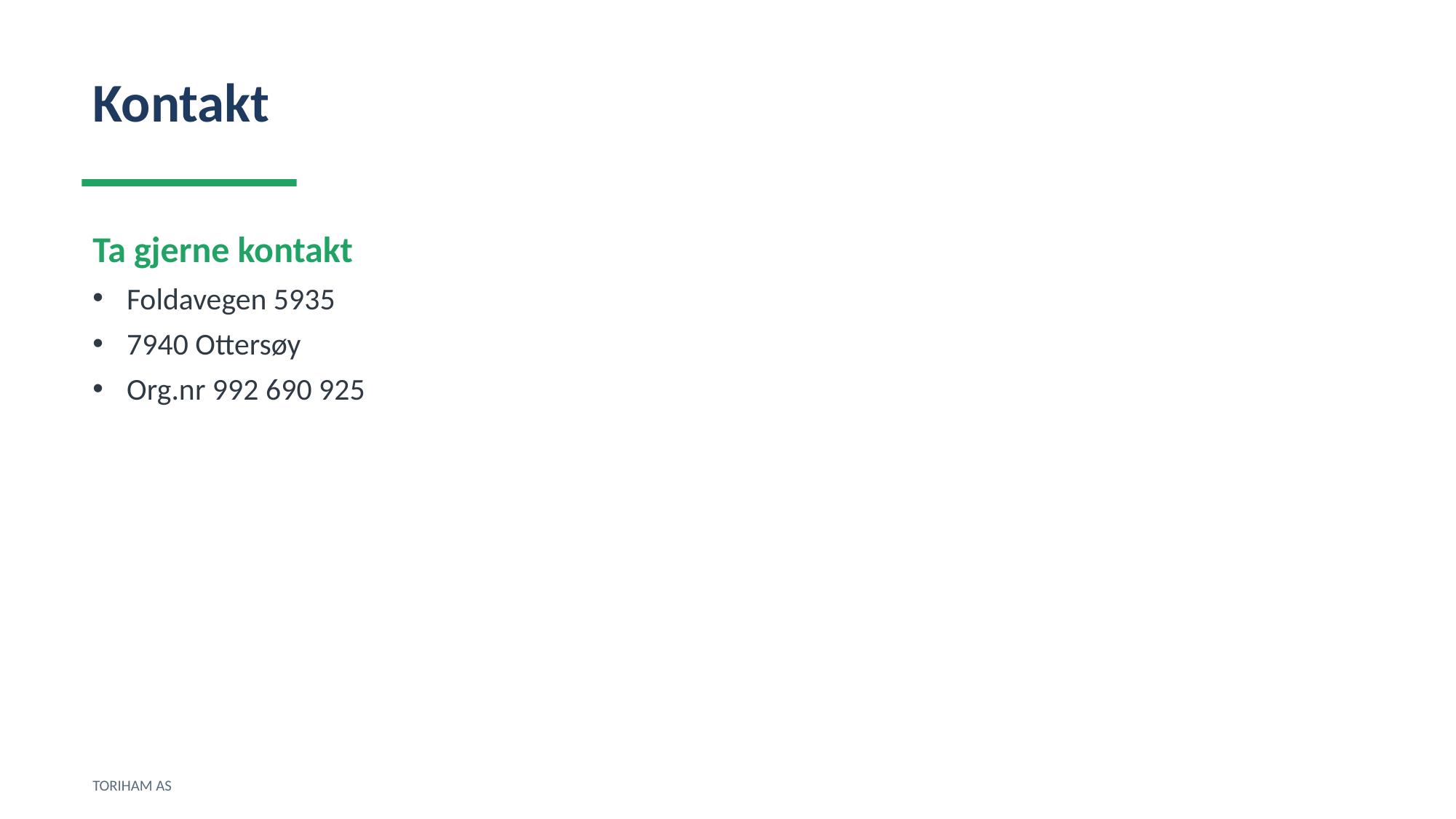

Kontakt

Ta gjerne kontakt
Foldavegen 5935
7940 Ottersøy
Org.nr 992 690 925
TORIHAM AS